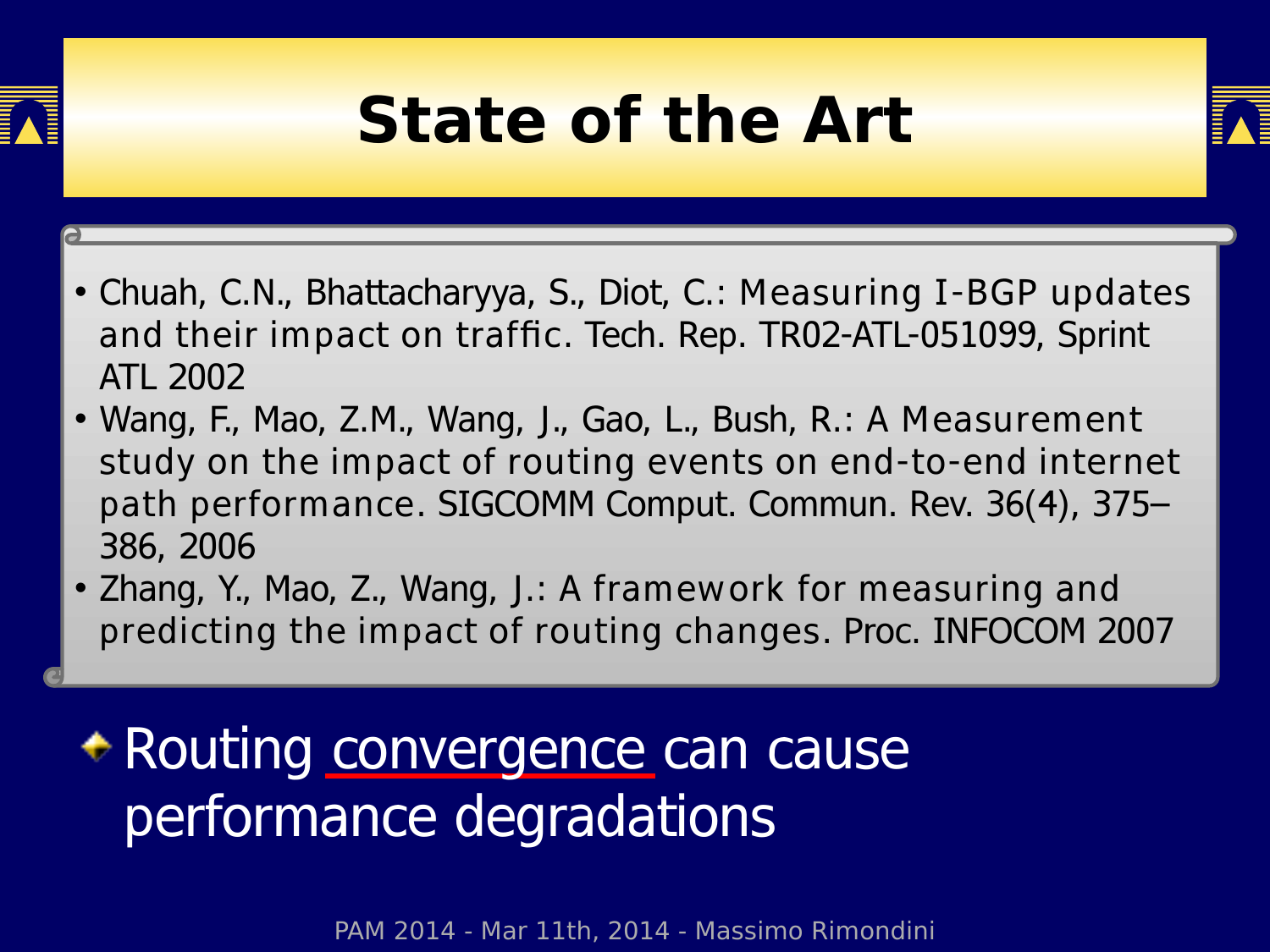

# State of the Art
Chuah, C.N., Bhattacharyya, S., Diot, C.: Measuring I-BGP updates and their impact on traffic. Tech. Rep. TR02-ATL-051099, Sprint ATL 2002
Wang, F., Mao, Z.M., Wang, J., Gao, L., Bush, R.: A Measurement study on the impact of routing events on end-to-end internet path performance. SIGCOMM Comput. Commun. Rev. 36(4), 375–386, 2006
Zhang, Y., Mao, Z., Wang, J.: A framework for measuring and predicting the impact of routing changes. Proc. INFOCOM 2007
Routing convergence can cause performance degradations
PAM 2014 - Mar 11th, 2014 - Massimo Rimondini